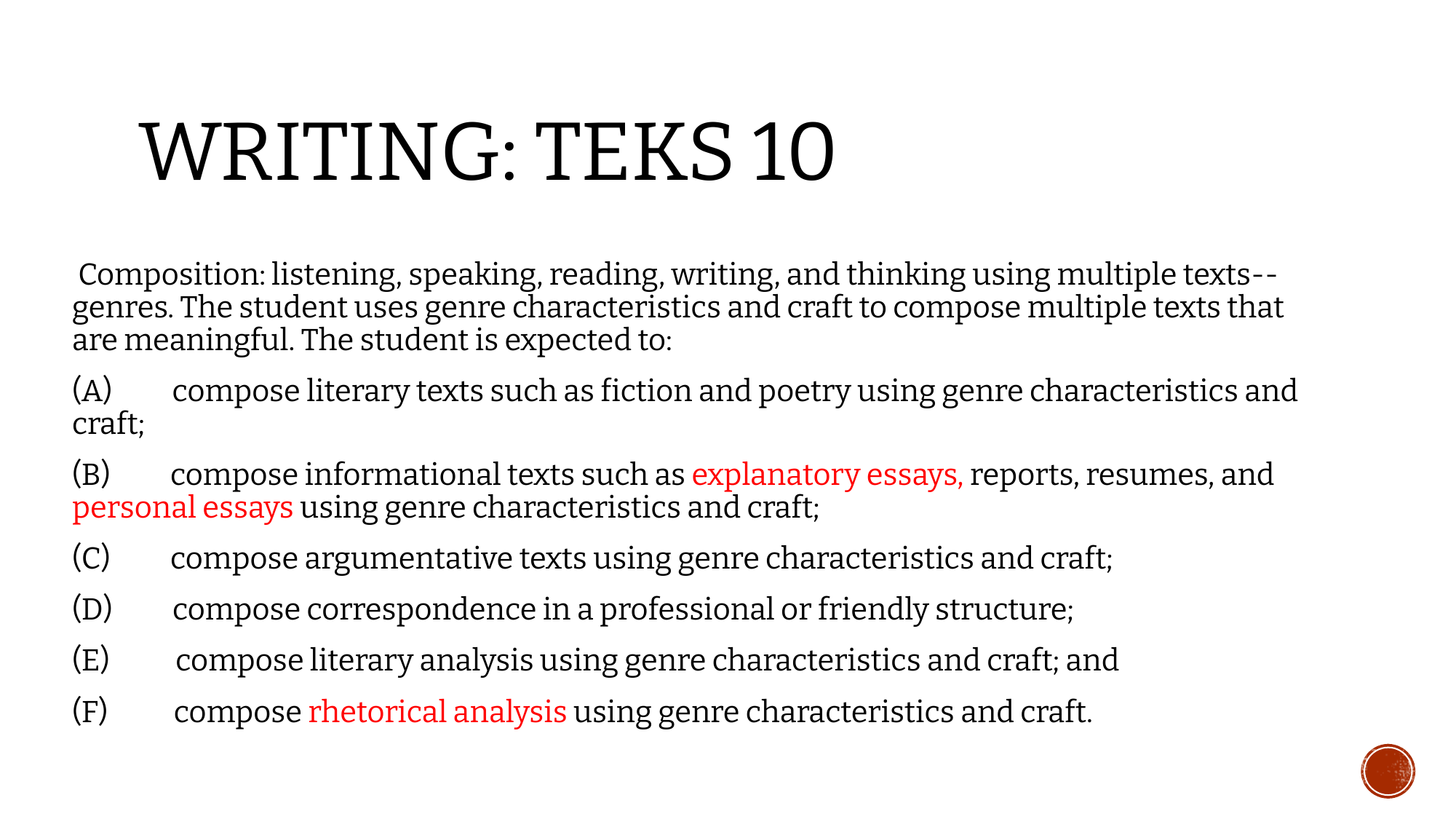

# Writing: TEKS 10
 Composition: listening, speaking, reading, writing, and thinking using multiple texts--genres. The student uses genre characteristics and craft to compose multiple texts that are meaningful. The student is expected to:
(A)          compose literary texts such as fiction and poetry using genre characteristics and craft;
(B)          compose informational texts such as explanatory essays, reports, resumes, and personal essays using genre characteristics and craft;
(C)          compose argumentative texts using genre characteristics and craft;
(D)          compose correspondence in a professional or friendly structure;
(E)           compose literary analysis using genre characteristics and craft; and
(F)           compose rhetorical analysis using genre characteristics and craft.